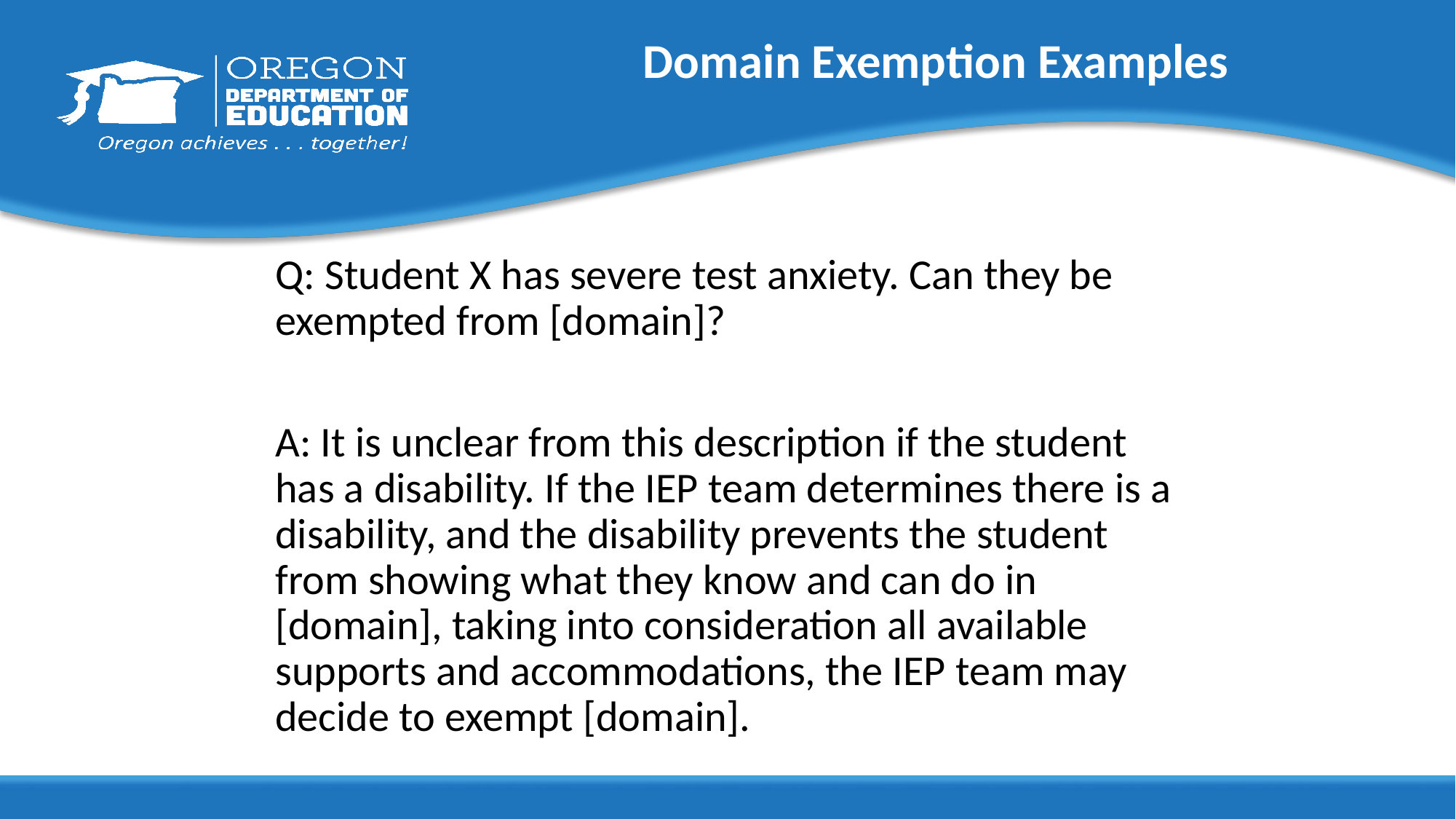

# Domain Exemption Examples
Q: Student X has severe test anxiety. Can they be exempted from [domain]?

A: It is unclear from this description if the student has a disability. If the IEP team determines there is a disability, and the disability prevents the student from showing what they know and can do in [domain], taking into consideration all available supports and accommodations, the IEP team may decide to exempt [domain].